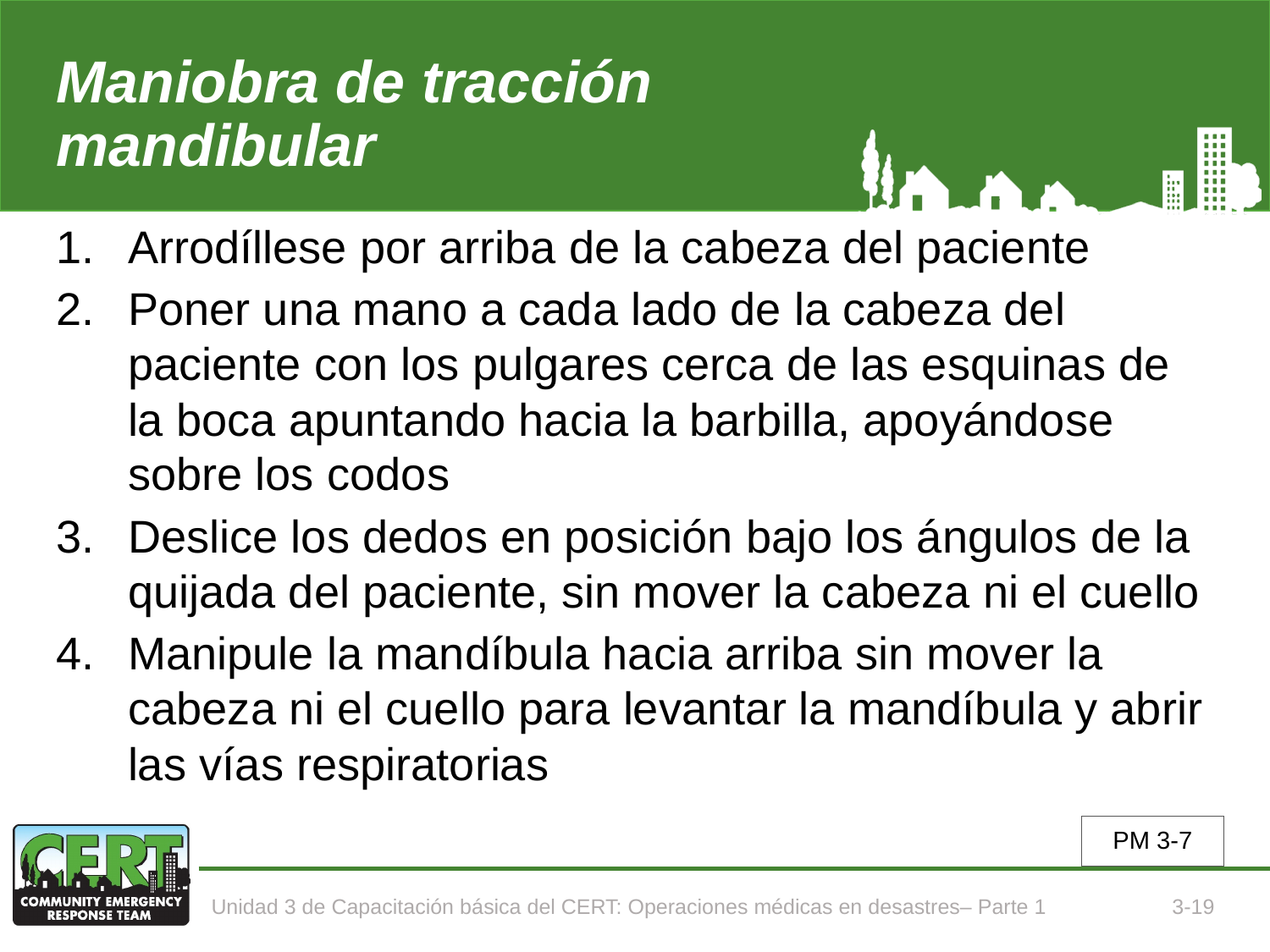

# Maniobra de tracción mandibular
Arrodíllese por arriba de la cabeza del paciente
Poner una mano a cada lado de la cabeza del paciente con los pulgares cerca de las esquinas de la boca apuntando hacia la barbilla, apoyándose sobre los codos
Deslice los dedos en posición bajo los ángulos de la quijada del paciente, sin mover la cabeza ni el cuello
Manipule la mandíbula hacia arriba sin mover la cabeza ni el cuello para levantar la mandíbula y abrir las vías respiratorias

PM 3-7
Unidad 3 de Capacitación básica del CERT: Operaciones médicas en desastres– Parte 1
3-19